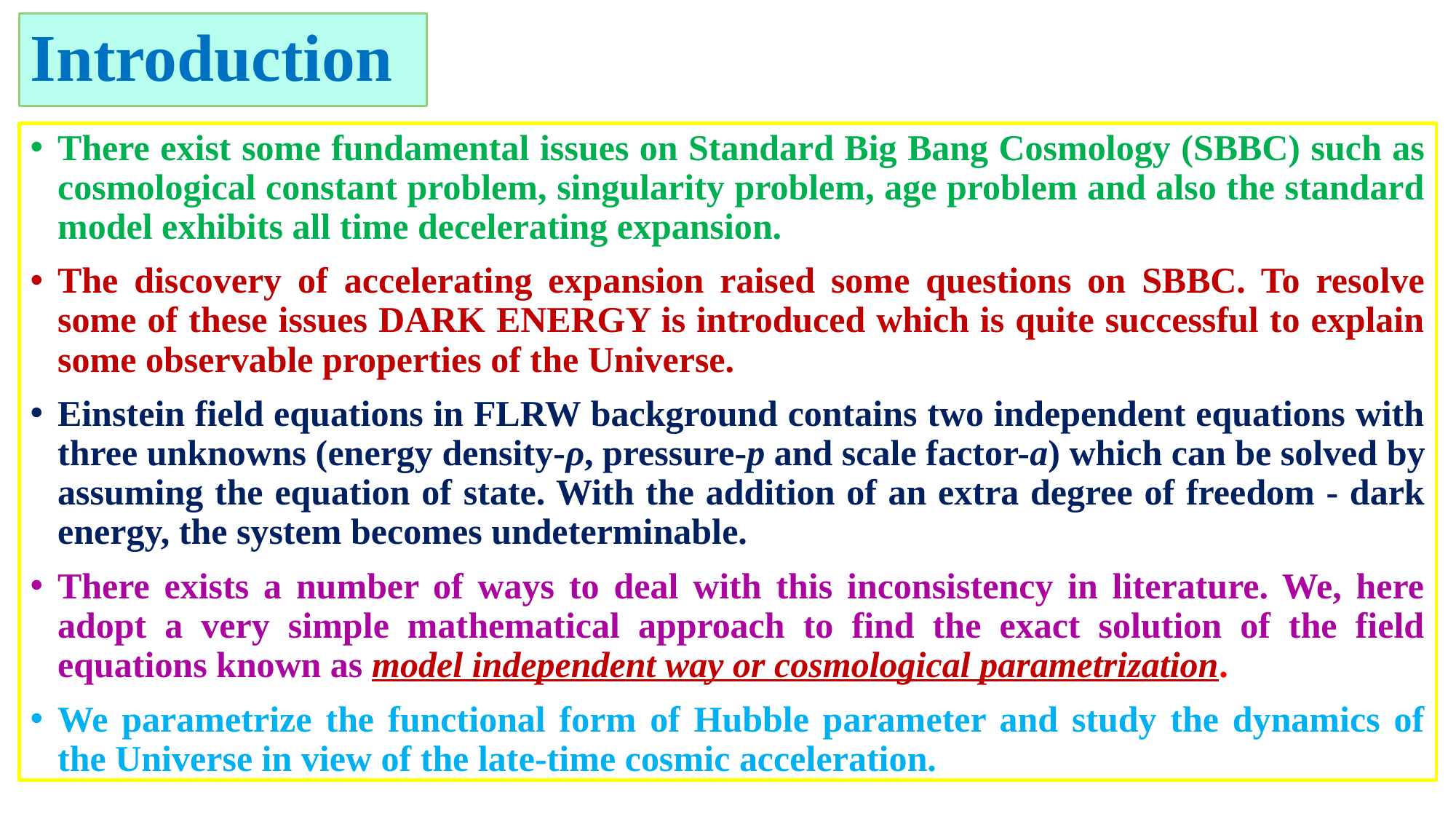

# Introduction
There exist some fundamental issues on Standard Big Bang Cosmology (SBBC) such as cosmological constant problem, singularity problem, age problem and also the standard model exhibits all time decelerating expansion.
The discovery of accelerating expansion raised some questions on SBBC. To resolve some of these issues DARK ENERGY is introduced which is quite successful to explain some observable properties of the Universe.
Einstein field equations in FLRW background contains two independent equations with three unknowns (energy density-ρ, pressure-p and scale factor-a) which can be solved by assuming the equation of state. With the addition of an extra degree of freedom - dark energy, the system becomes undeterminable.
There exists a number of ways to deal with this inconsistency in literature. We, here adopt a very simple mathematical approach to find the exact solution of the field equations known as model independent way or cosmological parametrization.
We parametrize the functional form of Hubble parameter and study the dynamics of the Universe in view of the late-time cosmic acceleration.